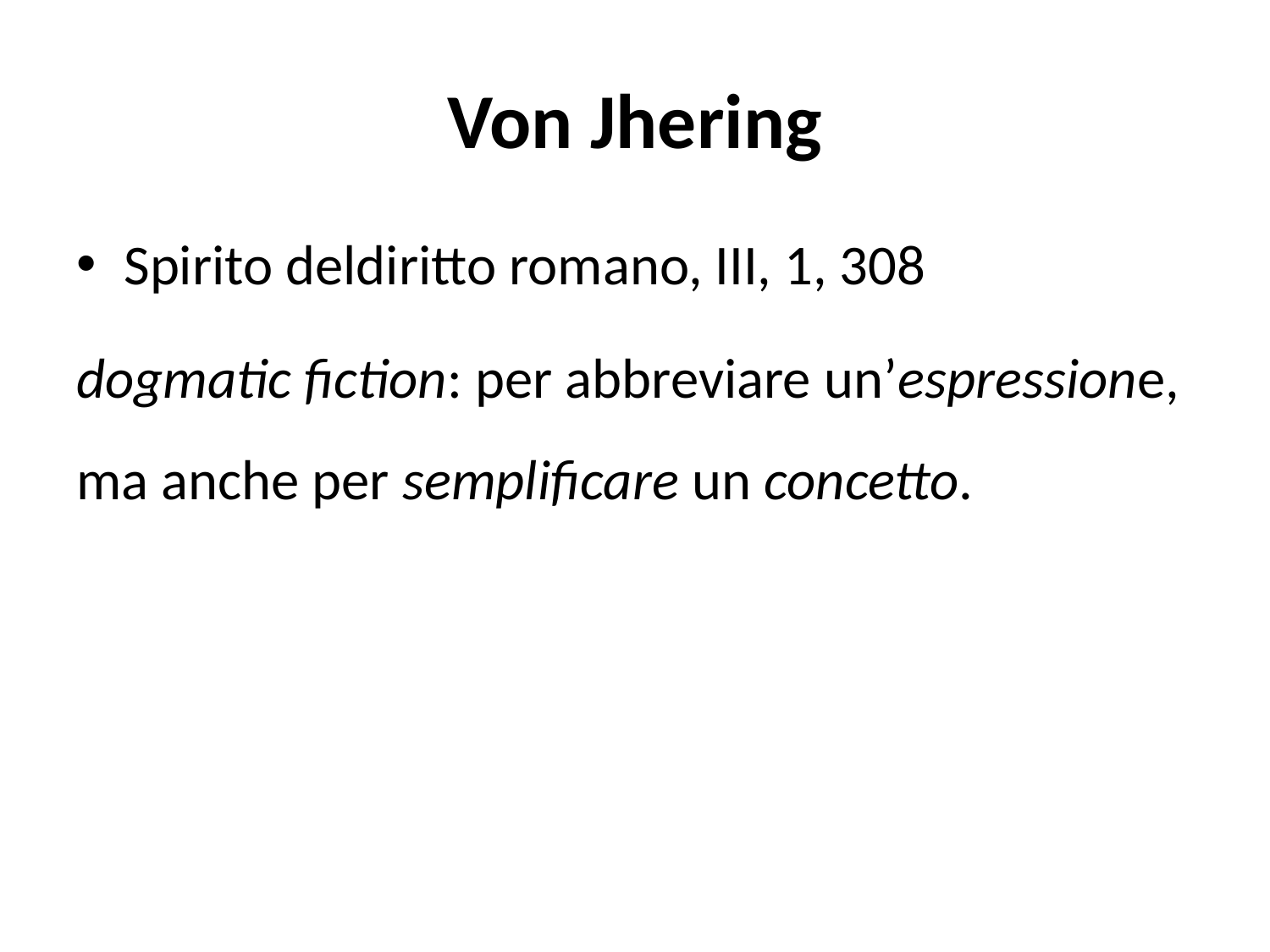

# Von Jhering
Spirito deldiritto romano, III, 1, 308
dogmatic fiction: per abbreviare un’espressione, ma anche per semplificare un concetto.